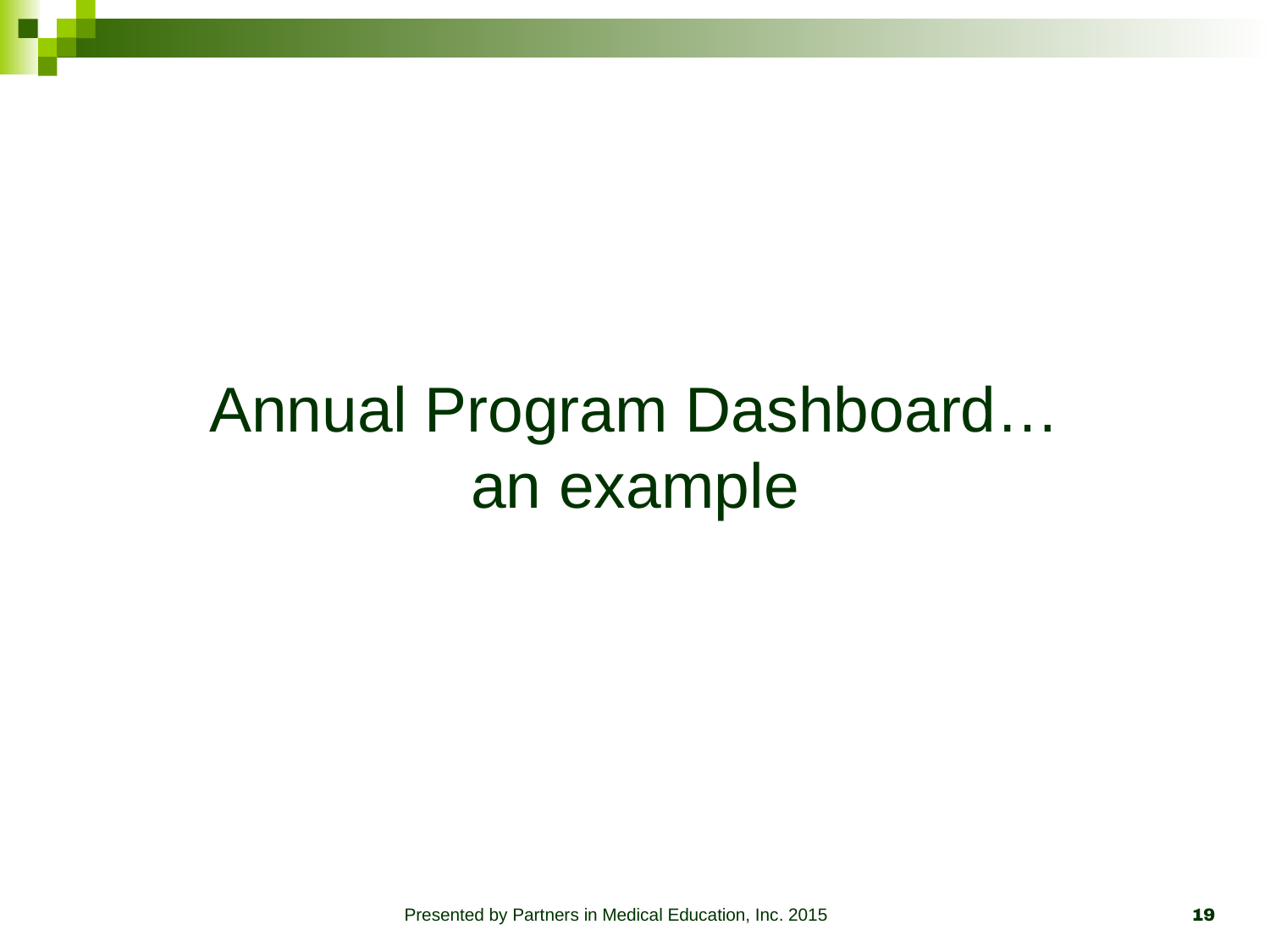

# Annual Program Dashboard… an example
Presented by Partners in Medical Education, Inc. 2015
19